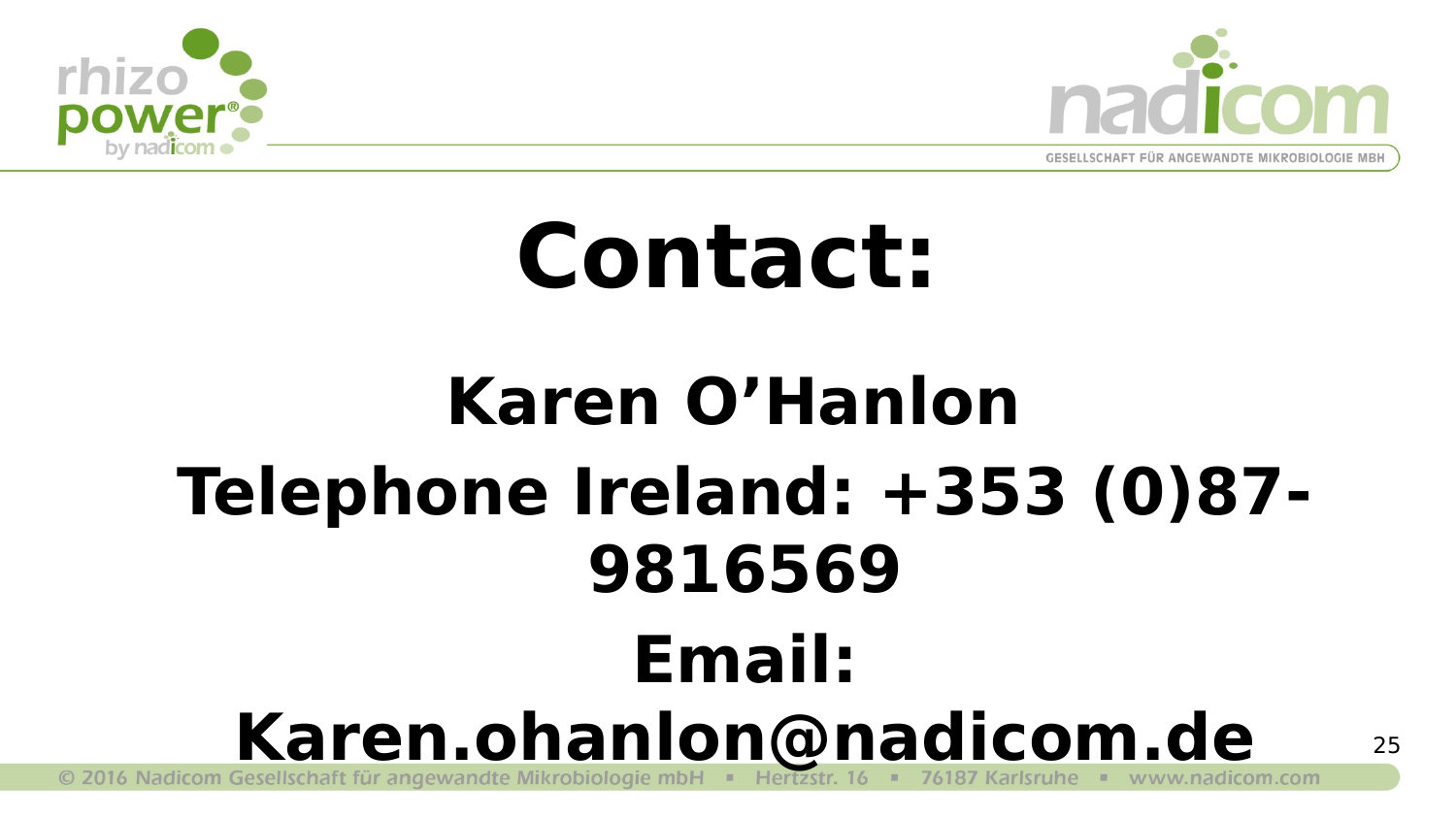

# Contact:
Karen O’Hanlon
Telephone Ireland: +353 (0)87-9816569
Email: Karen.ohanlon@nadicom.de